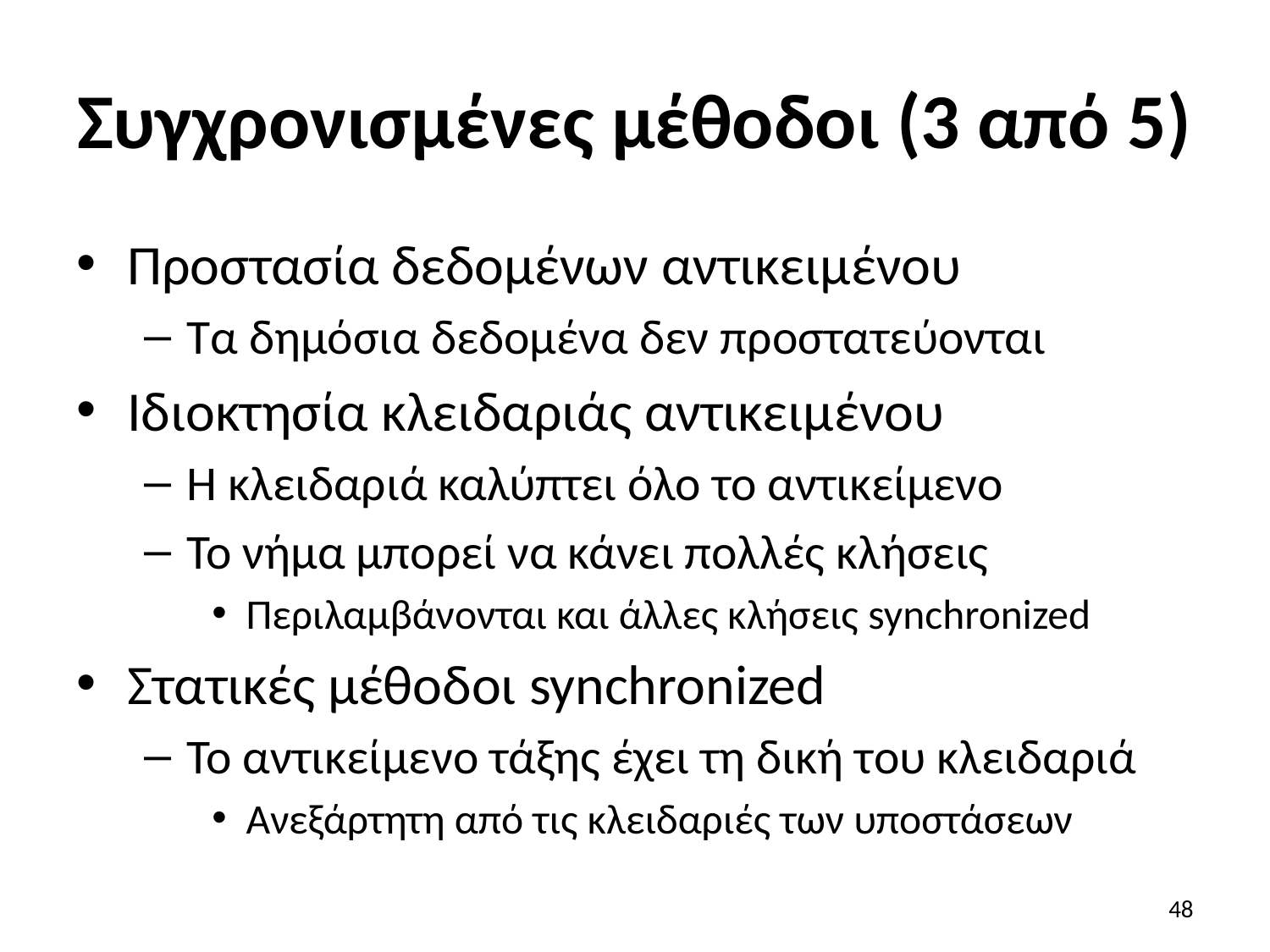

# Συγχρονισμένες μέθοδοι (3 από 5)
Προστασία δεδομένων αντικειμένου
Τα δημόσια δεδομένα δεν προστατεύονται
Ιδιοκτησία κλειδαριάς αντικειμένου
Η κλειδαριά καλύπτει όλο το αντικείμενο
Το νήμα μπορεί να κάνει πολλές κλήσεις
Περιλαμβάνονται και άλλες κλήσεις synchronized
Στατικές μέθοδοι synchronized
Το αντικείμενο τάξης έχει τη δική του κλειδαριά
Ανεξάρτητη από τις κλειδαριές των υποστάσεων
48